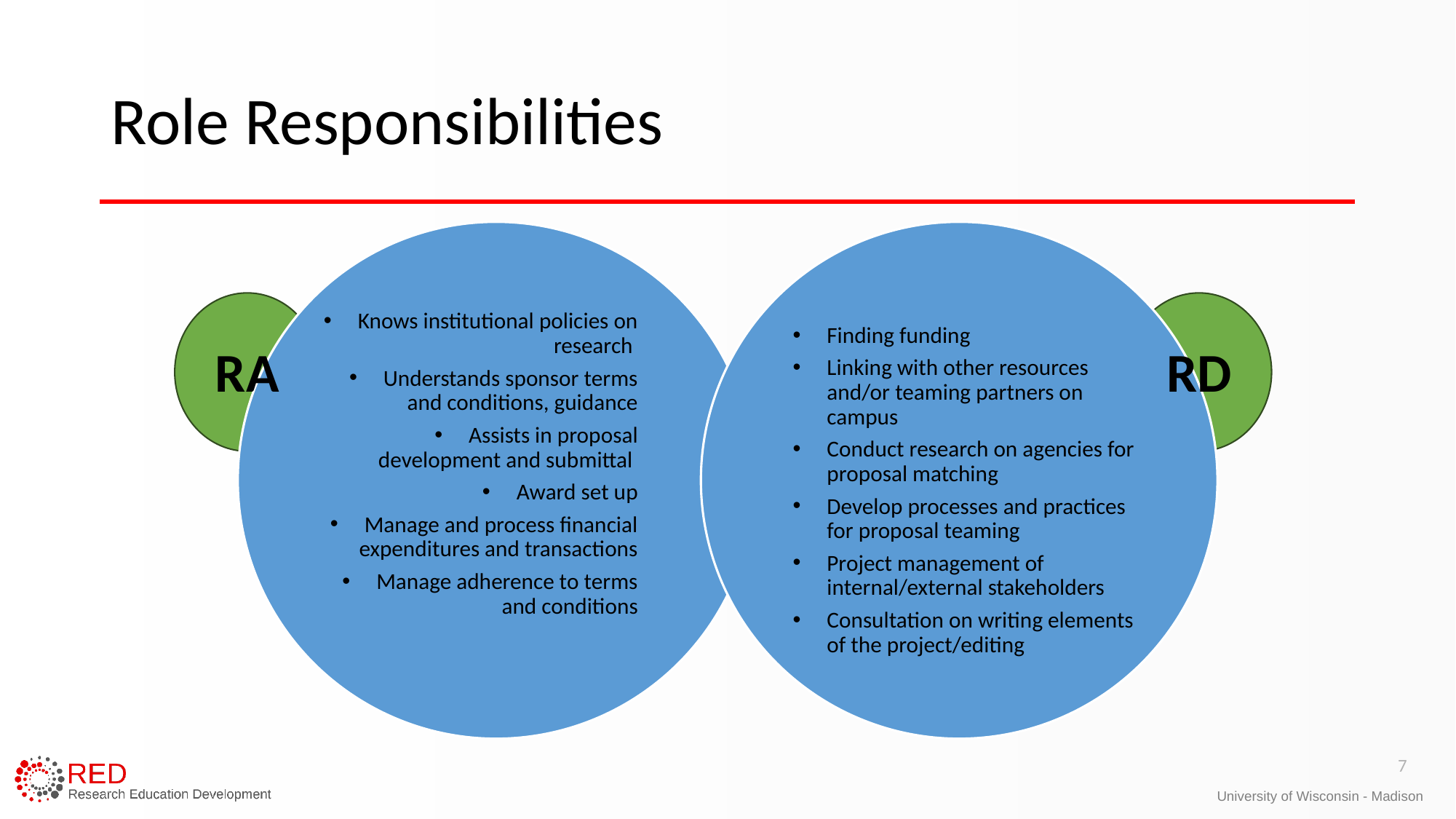

# Role Responsibilities

Knows institutional policies on research
Understands sponsor terms and conditions, guidance
Assists in proposal development and submittal
Award set up
Manage and process financial expenditures and transactions
Manage adherence to terms and conditions

Finding funding
Linking with other resources and/or teaming partners on campus
Conduct research on agencies for proposal matching
Develop processes and practices for proposal teaming
Project management of internal/external stakeholders
Consultation on writing elements of the project/editing

RA
RD
7